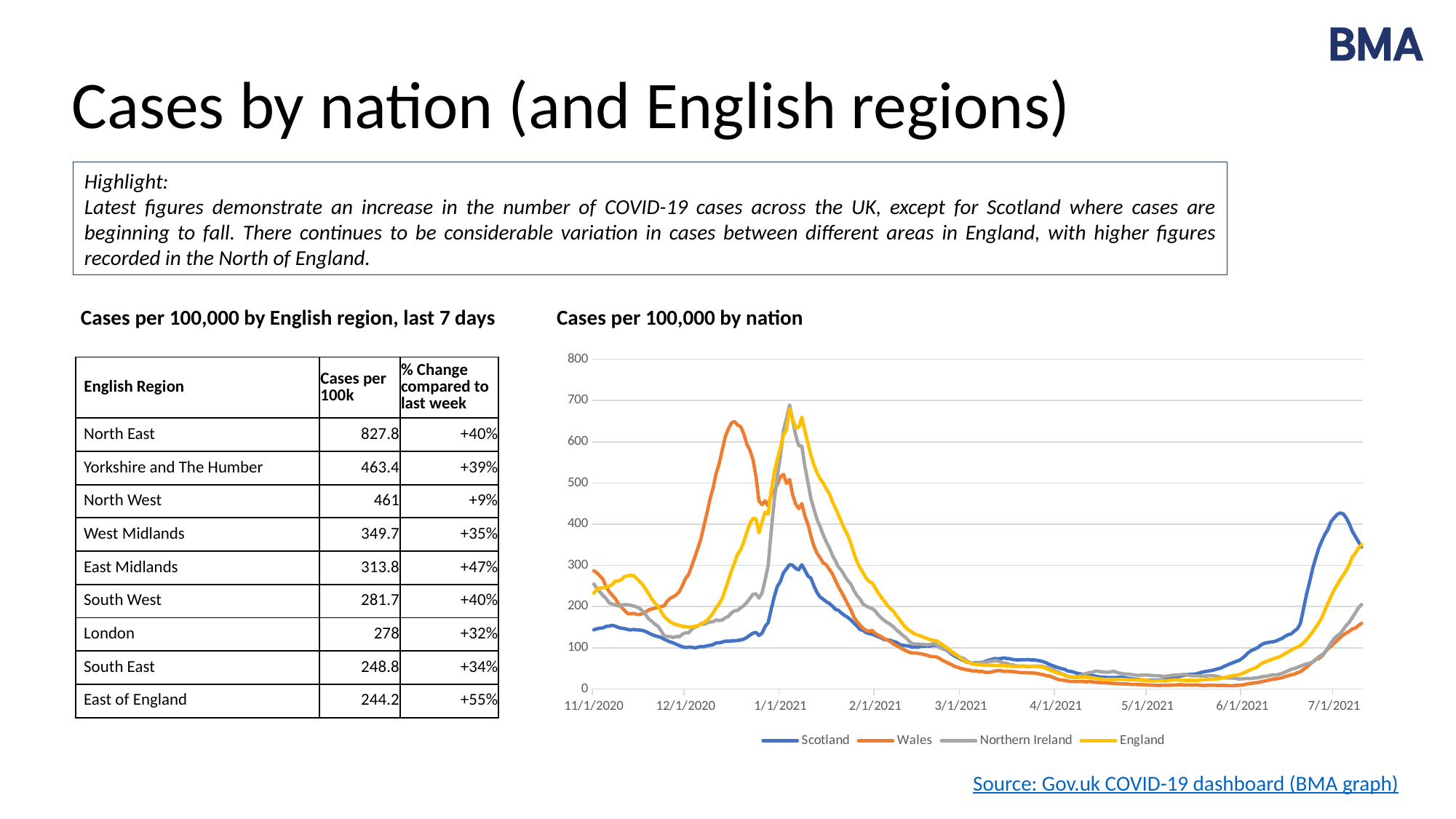

# Cases by nation (and English regions)
Highlight:
Latest figures demonstrate an increase in the number of COVID-19 cases across the UK, except for Scotland where cases are beginning to fall. There continues to be considerable variation in cases between different areas in England, with higher figures recorded in the North of England.
Cases per 100,000 by nation
Cases per 100,000 by English region, last 7 days

### Chart

| Category | Scotland | Wales | Northern Ireland | England |
|---|---|---|---|---|
| 44136 | 143.70435451100983 | 286.7855061992547 | 254.796645872796 | 232.39662912339503 |
| 44137 | 146.1387805904856 | 282.15481786646427 | 244.4991648478851 | 241.5834814745106 |
| 44138 | 147.67631285120714 | 274.4158592828967 | 235.52187369796275 | 244.81868900330218 |
| 44139 | 148.31695129317444 | 266.0742768751988 | 226.86142811803768 | 245.63948300566446 |
| 44140 | 151.95943843464573 | 248.12243032479205 | 219.8380179830984 | 247.23665575052098 |
| 44141 | 152.67329269855216 | 236.57742653619118 | 209.22369138819025 | 249.3330560162948 |
| 44142 | 154.5769040689693 | 227.8869566513653 | 206.21365847321624 | 253.367738222712 |
| 44143 | 152.8197243424304 | 219.8942617207955 | 204.04854707823495 | 261.52770976567734 |
| 44144 | 149.47010048871562 | 207.23916141405996 | 201.46097492325737 | 261.82262709120147 |
| 44145 | 147.56648911829845 | 198.6438426593599 | 203.89012429323634 | 265.6512224918307 |
| 44146 | 146.59637947760513 | 191.06346929266869 | 204.73504581322902 | 272.674163382173 |
| 44147 | 144.72937601815752 | 183.29279366572584 | 204.25977745823317 | 274.56980667334307 |
| 44148 | 143.24675562389032 | 182.72188688497084 | 203.5732787232391 | 276.0301804178058 |
| 44149 | 144.52803250782495 | 183.45137888260223 | 201.61939770825597 | 274.99796977847143 |
| 44150 | 143.41149122325334 | 181.2946199330834 | 199.03182555327837 | 268.33568079825807 |
| 44151 | 143.1003239800121 | 180.7237131523284 | 195.49371668830898 | 260.5825530356844 |
| 44152 | 141.8922629180166 | 183.16592549222472 | 188.89276731336608 | 253.2238327807394 |
| 44153 | 139.45783683854083 | 187.35257521776128 | 180.0210913534428 | 241.80911099464046 |
| 44154 | 135.5773982757674 | 192.0466976373023 | 169.35395716353509 | 230.3730698838049 |
| 44155 | 131.9715190452657 | 194.48890997719863 | 163.9675824735817 | 218.00075509495 |
| 44156 | 129.15270990060952 | 196.13819623271303 | 157.26101790863967 | 208.36619692436406 |
| 44157 | 127.17588270825324 | 198.96101309311268 | 152.0330660036849 | 200.94884852639316 |
| 44158 | 125.03431991653397 | 200.1662607413732 | 141.2603166237781 | 187.5922915788614 |
| 44159 | 120.78780224406495 | 201.84726404026287 | 129.00895458388408 | 176.40675253368184 |
| 44160 | 117.40157047938061 | 212.94822922160984 | 127.68876470889549 | 168.7922003818966 |
| 44161 | 114.1434664030897 | 220.52860258830106 | 127.05507356890098 | 163.05197219654477 |
| 44162 | 111.8371680120074 | 223.66858988245346 | 124.8899621739197 | 158.75968148289263 |
| 44163 | 108.3228085589296 | 228.8701849959989 | 127.53034192389686 | 156.25643743672714 |
| 44164 | 105.52230336975822 | 236.76772879644287 | 126.57980521390509 | 154.24531446990005 |
| 44165 | 102.0994636941043 | 251.80160735632415 | 133.39198496884615 | 152.1542440353104 |
| 44166 | 100.96461845404791 | 268.23103582471765 | 136.5076330738192 | 151.25350256518556 |
| 44167 | 101.29408965277396 | 277.96816814092773 | 136.3492102888206 | 150.4202722900602 |
| 44168 | 101.34900151922831 | 298.48909520473194 | 144.6928102987484 | 150.86797810953055 |
| 44169 | 99.6833415701133 | 319.5174949625406 | 150.02637739370226 | 151.96769994386443 |
| 44170 | 101.42221734116742 | 341.37053784810644 | 152.82517992867807 | 153.63238388372042 |
| 44171 | 103.05126937931287 | 364.55569655543394 | 158.73963056862692 | 157.12342330935223 |
| 44172 | 102.75840609155638 | 396.46304219096265 | 156.83855714864336 | 161.321553672084 |
| 44173 | 104.86336097230611 | 427.8946321758621 | 160.53508879861135 | 166.92498285704215 |
| 44174 | 105.90668643493859 | 461.1340936331525 | 162.80581538359172 | 174.02431799435752 |
| 44175 | 107.68217011696227 | 488.34731684914004 | 163.122660953589 | 184.70885290822505 |
| 44176 | 111.91038383394651 | 523.6801031691987 | 167.7697293135488 | 197.11492329457974 |
| 44177 | 112.25815898815733 | 547.531319787407 | 165.92146348856477 | 207.5684988571332 |
| 44178 | 113.64925960500065 | 580.3901767241939 | 167.55849893355062 | 220.468466933221 |
| 44179 | 116.23011732835465 | 612.9952973139788 | 172.6808356485063 | 242.00276152766534 |
| 44180 | 115.99216590705251 | 631.3594654282641 | 176.16613691847616 | 264.07536907171095 |
| 44181 | 116.77923599289807 | 645.6004179037635 | 184.61535211840308 | 286.57258650009544 |
| 44182 | 116.87075577032198 | 649.1527267617946 | 189.8961116183574 | 306.2059079721856 |
| 44183 | 117.78595354456098 | 640.4305398335933 | 190.7410331383501 | 327.4523916826847 |
| 44184 | 119.0672304284956 | 636.7830798454365 | 197.18355972829434 | 337.5915072053721 |
| 44185 | 120.95253784342798 | 620.1316320734161 | 201.7778204932546 | 356.79311235154444 |
| 44186 | 125.01601596104919 | 594.9165825900708 | 209.9101901231843 | 380.0169634313709 |
| 44187 | 130.48889865099846 | 579.819269943439 | 219.7324027930993 | 400.9898491410826 |
| 44188 | 135.44927058737395 | 557.6807736674957 | 229.76584584301253 | 414.29666099756207 |
| 44189 | 137.46270569069975 | 516.3534661495097 | 230.92761293300248 | 412.71192452546865 |
| 44190 | 129.95808394193986 | 456.2813859967351 | 220.57732431309202 | 378.6845056353282 |
| 44191 | 135.46757454285873 | 447.49576498178334 | 232.98710913798467 | 405.28924629631365 |
| 44192 | 151.59335932495014 | 456.63027347386304 | 264.83008892270925 | 429.2699334042923 |
| 44193 | 160.8002489337946 | 444.3240606442556 | 299.8943320024059 | 424.74135350814197 |
| 44194 | 193.9853202277012 | 471.5372838602433 | 383.43594729168325 | 480.8857952021961 |
| 44195 | 224.2051507330734 | 479.65684696431424 | 458.47553978603423 | 525.8002825912025 |
| 44196 | 249.04361832592025 | 496.688899256838 | 516.405471500533 | 557.7508439299112 |
| 44197 | 260.886277524573 | 514.7041798939953 | 564.3019601651188 | 585.3789121782575 |
| 44198 | 282.1188658869182 | 520.8572863087991 | 628.1463425195665 | 616.3878700077626 |
| 44199 | 291.6003148280343 | 499.0676775099837 | 656.6624438193198 | 628.9520587192476 |
| 44200 | 301.8505298995113 | 508.64622460931736 | 689.3503451240371 | 680.5998995042563 |
| 44201 | 300.2397818168506 | 471.22011342649046 | 653.0187197643514 | 654.8941237030011 |
| 44202 | 292.5887284242125 | 448.7327296734191 | 616.0005956696716 | 634.3209753321023 |
| 44203 | 289.34892830340635 | 437.726915622198 | 590.3361044998936 | 634.6229990992052 |
| 44204 | 301.64918638917874 | 449.9379773216797 | 589.6496057648995 | 659.6891951583601 |
| 44205 | 288.4886423956217 | 419.9653713320429 | 540.6441576053235 | 626.4221655171613 |
| 44206 | 273.97360569619093 | 399.95191696224305 | 501.0912689506656 | 596.8416024450139 |
| 44207 | 268.77528233851336 | 370.6770859268624 | 461.9608410560041 | 566.4384687601095 |
| 44208 | 249.11683414785935 | 345.8743580073958 | 435.50423596123284 | 542.6994006658132 |
| 44209 | 233.64999176322004 | 329.1594761486248 | 410.8958966914458 | 524.6472624450271 |
| 44210 | 223.07030549301703 | 317.9950768805273 | 393.8918511015928 | 509.83566158421667 |
| 44211 | 217.83537422436987 | 305.8157322244209 | 373.4553118367696 | 499.9932399974481 |
| 44212 | 211.92319660278585 | 301.47049728200795 | 357.1377649819108 | 486.1587748537357 |
| 44213 | 207.67667893031683 | 290.2743809705352 | 342.8797143320341 | 474.33365606645566 |
| 44214 | 201.01403913385684 | 279.55402030969157 | 324.23863329719535 | 454.2970440347632 |
| 44215 | 193.19825014185565 | 263.06115775454754 | 310.7726965723118 | 438.83165054869454 |
| 44216 | 190.94686361722768 | 247.45637241391123 | 295.9337623774402 | 422.1315128382931 |
| 44217 | 183.9547526220416 | 234.7061209770499 | 287.48454717751326 | 404.79001877539633 |
| 44218 | 178.28052642175973 | 220.750621891928 | 274.8635319726224 | 387.2282250235538 |
| 44219 | 173.90588106089726 | 206.03391376579944 | 263.1930534777234 | 373.4115259837887 |
| 44220 | 167.7557520180111 | 192.42730215780563 | 254.5326078977983 | 354.3165174612998 |
| 44221 | 160.1596104918273 | 174.951211258028 | 239.4296357279289 | 330.1350733787173 |
| 44222 | 153.16749949664123 | 163.85024607668103 | 227.17827368803492 | 309.64009586518625 |
| 44223 | 144.49142459685538 | 155.38179549548207 | 218.57063570310933 | 294.5122583541151 |
| 44224 | 142.2583420277122 | 147.42081760828754 | 206.1080432832172 | 282.2358805265753 |
| 44225 | 137.1698424029433 | 141.90205206098932 | 201.6722053032555 | 269.3945405935133 |
| 44226 | 134.38764116925668 | 140.1576146753491 | 197.92286605828795 | 260.7335649192359 |
| 44227 | 133.50905130598724 | 142.18750545136683 | 194.912833143314 | 257.6280499492591 |
| 44228 | 129.445573188366 | 134.765717301552 | 189.36803566836198 | 245.19710701737833 |
| 44229 | 127.15757875276849 | 130.57906757601543 | 179.70424578344557 | 233.16057159312618 |
| 44230 | 123.77134698808412 | 126.74130532760694 | 172.25837488850996 | 222.80648621267719 |
| 44231 | 119.76278073691725 | 121.76172951768842 | 165.97427108356433 | 212.6886900147265 |
| 44232 | 119.2685739388282 | 118.68517631028656 | 161.01035715360726 | 202.55135110243384 |
| 44233 | 118.00560101037833 | 114.6571118016264 | 156.416096388647 | 194.70406298893982 |
| 44234 | 115.13187999926784 | 109.07491216757762 | 150.71287612869634 | 188.38821303569756 |
| 44235 | 113.17335676239635 | 105.26886696254438 | 142.9501596637635 | 177.24531263999137 |
| 44236 | 107.81029780535575 | 100.98706610688198 | 136.93009383381556 | 167.62141413177378 |
| 44237 | 106.25446158914941 | 96.76869933797016 | 130.2235292688736 | 157.72924745395298 |
| 44238 | 105.24774403748651 | 92.8357859594358 | 124.625924198922 | 148.97411142875524 |
| 44239 | 104.57049768454964 | 89.85438388215977 | 116.70478494899051 | 142.91409337235314 |
| 44240 | 101.34900151922831 | 87.41217154226344 | 110.47348873904441 | 137.8667432409435 |
| 44241 | 101.80660040634781 | 87.57075675913983 | 108.78364569905901 | 133.21557722755722 |
| 44242 | 101.29408965277396 | 86.33379206750402 | 109.20610645905536 | 130.774514545207 |
| 44243 | 104.039682975491 | 85.63601711324792 | 108.30837734406313 | 128.24284473272593 |
| 44244 | 103.7651236432193 | 83.1938047733516 | 107.78030139406769 | 125.01119042472375 |
| 44245 | 104.35085021873226 | 82.11542529859217 | 107.09380265907363 | 122.66961792447812 |
| 44246 | 104.16781066388445 | 79.0388720911903 | 108.04433936906543 | 119.68135924055306 |
| 44247 | 106.34598136657333 | 78.56311644056115 | 110.26225835904623 | 118.16768718424858 |
| 44248 | 105.0647044826387 | 78.05564374655673 | 106.98818746907456 | 116.86010193373204 |
| 44249 | 101.86151227280216 | 74.34474967164931 | 100.75689125912845 | 112.22492541389825 |
| 44250 | 98.03598557648309 | 69.46032499185665 | 97.74685834415449 | 107.4724926080127 |
| 44251 | 95.69307927443121 | 66.00316726395145 | 94.84244061917961 | 102.62234623041738 |
| 44252 | 91.13539435872092 | 62.26055614566877 | 93.20540517419377 | 96.76486175901378 |
| 44253 | 84.36293082935222 | 58.835115461138855 | 87.02691655924721 | 91.04950611918807 |
| 44254 | 79.86015778009629 | 54.77533390910339 | 83.01353933928193 | 86.09809294909348 |
| 44255 | 76.43731810444237 | 52.68200904633511 | 79.73946844931025 | 81.04363637610494 |
| 44256 | 71.97115296615598 | 49.76404105580962 | 76.20135958434085 | 73.99404632984184 |
| 44257 | 68.69474493438032 | 48.146471843670504 | 73.98344059436005 | 69.6271379796113 |
| 44258 | 64.94243406000037 | 46.402034458030265 | 67.91056716941257 | 65.72570155279834 |
| 44259 | 63.64285322058097 | 45.57739133027306 | 63.897189949447295 | 62.49404724479618 |
| 44260 | 62.59952775794849 | 43.32548125062839 | 62.312962099461 | 60.516679875468846 |
| 44261 | 63.77098090897443 | 44.2769925518867 | 61.67927095946647 | 59.8042591071847 |
| 44262 | 63.93571650833745 | 42.342252905994805 | 63.68595956944912 | 59.070519014163864 |
| 44263 | 64.70448263869822 | 42.786291513248685 | 65.53422539443314 | 58.493120635878704 |
| 44264 | 67.17551662914356 | 40.50266439022874 | 64.26684311444409 | 57.65989036075335 |
| 44265 | 69.53672688668021 | 40.2806450866018 | 66.11510893942811 | 57.501772035622956 |
| 44266 | 71.45864221258213 | 41.200439344484835 | 67.22406843441851 | 57.31522794417698 |
| 44267 | 73.67342082624056 | 43.57921759763061 | 68.8082962844048 | 57.42715439904457 |
| 44268 | 73.41716544945363 | 44.245275508511426 | 68.33302792940891 | 56.979448579574225 |
| 44269 | 73.61850895978621 | 44.62588002901475 | 65.7454557744313 | 57.05761943694207 |
| 44270 | 75.46720846374902 | 42.659423339747576 | 63.10507602445414 | 56.83554313760162 |
| 44271 | 73.96628411399703 | 43.230330120502565 | 62.41857728946008 | 55.99520642089737 |
| 44272 | 73.50868522687753 | 42.6277062963723 | 59.250121589487485 | 55.718055199320496 |
| 44273 | 71.47694616806692 | 42.342252905994805 | 58.616430449492974 | 55.42846770498056 |
| 44274 | 70.72648399319093 | 41.42245864811177 | 56.24008867451352 | 54.58102454669741 |
| 44275 | 70.59835630479746 | 40.21721099985125 | 55.44797474952037 | 54.43356588393536 |
| 44276 | 70.9461314590083 | 39.614587175720985 | 55.44797474952037 | 56.08936677181772 |
| 44277 | 70.81800377061484 | 39.67802126247154 | 55.342359559521284 | 55.56526670537426 |
| 44278 | 71.42203430161258 | 39.043680394965996 | 53.810939304534536 | 54.84929271630067 |
| 44279 | 70.34210092801054 | 39.26569969859294 | 55.28955196452174 | 55.30055175656046 |
| 44280 | 70.68987608222137 | 38.6313588310874 | 55.28955196452174 | 55.165529366561465 |
| 44281 | 69.4635110647411 | 37.83843274670547 | 55.44797474952037 | 54.248798402884105 |
| 44282 | 68.21884209177603 | 35.77682492731247 | 55.28955196452174 | 53.49018576433714 |
| 44283 | 66.26031885490454 | 34.63501136580249 | 54.33901525452997 | 52.73867956736908 |
| 44284 | 63.22186224443102 | 32.256233112656716 | 52.27951904954779 | 49.29027879121064 |
| 44285 | 59.378031592627174 | 31.431589984899514 | 50.27283043956514 | 46.831450004913215 |
| 44286 | 56.66904618087968 | 28.830792428126802 | 47.896488664585696 | 43.34041057928141 |
| 44287 | 53.795325169769185 | 25.500502873722716 | 43.513458279623606 | 40.528036324434005 |
| 44288 | 51.45241886771731 | 22.67768601332306 | 40.503425364649644 | 37.875557005111716 |
| 44289 | 49.43898376439149 | 21.757891755440028 | 37.01812409467979 | 36.23396900038714 |
| 44290 | 47.535372393974335 | 20.90153158430755 | 34.00809117970583 | 32.38050105423173 |
| 44291 | 43.453590320868344 | 19.28396237216842 | 29.941906364741 | 30.579018113982027 |
| 44292 | 42.73973605696191 | 18.269016984159556 | 29.09698484474831 | 29.88258683925039 |
| 44293 | 40.68969304266652 | 18.173865854033725 | 28.304870919755164 | 28.90012129096826 |
| 44294 | 38.273570918675524 | 18.04699768053262 | 30.10032914973963 | 28.21790289939441 |
| 44295 | 36.754342613438766 | 18.33245107091011 | 32.63509370971771 | 28.54835243281299 |
| 44296 | 35.82084088371497 | 18.11043176728317 | 34.64178231970035 | 28.320946302288373 |
| 44297 | 35.01546684238464 | 17.412656813027077 | 37.44058485467614 | 28.272977821630842 |
| 44298 | 34.31991653396299 | 18.522753331161773 | 40.13377219965284 | 28.35470189978812 |
| 44299 | 32.58104076290886 | 17.222354552775414 | 40.4506177696501 | 27.19457531203363 |
| 44300 | 31.31806783445903 | 16.397711425018215 | 43.56626587462315 | 26.041555165858036 |
| 44301 | 29.780535573737485 | 15.79508760088795 | 42.87976713962909 | 24.83168348705129 |
| 44302 | 28.975161532407153 | 15.414483080384626 | 41.50676966964097 | 23.925612185742274 |
| 44303 | 28.535866600772426 | 15.002161516506025 | 41.29553928964279 | 22.895178156802604 |
| 44304 | 27.858620247835557 | 15.002161516506025 | 40.503425364649644 | 23.31268159956264 |
| 44305 | 27.96844398074424 | 13.955499085121884 | 41.71800004963914 | 23.120807676932497 |
| 44306 | 27.602364871048636 | 13.733479781494944 | 43.090997519627265 | 23.1741059887742 |
| 44307 | 28.04165980268336 | 13.226007087490514 | 40.345002579651016 | 23.502778911798064 |
| 44308 | 28.62738637819633 | 12.71853439348608 | 38.39112156466792 | 23.648460964165395 |
| 44309 | 27.98674793622902 | 12.337929872982757 | 37.01812409467979 | 23.2416171837737 |
| 44310 | 26.943422473596545 | 12.337929872982757 | 36.27881776468619 | 23.05684970272245 |
| 44311 | 25.808577233540166 | 11.640154918726662 | 36.33162535968573 | 22.42082318141141 |
| 44312 | 24.58221221605989 | 11.069248137971675 | 34.64178231970035 | 22.347982155227744 |
| 44313 | 23.75853421924478 | 11.164399268097508 | 33.79686079970766 | 21.91271260852047 |
| 44314 | 23.008072044368788 | 10.688643617468353 | 33.004746874714506 | 21.72794512746922 |
| 44315 | 21.983050537221093 | 10.688643617468353 | 33.638438014709024 | 21.51830510089184 |
| 44316 | 21.726795160434172 | 10.244605010214475 | 34.113706369704914 | 21.21983455457828 |
| 44317 | 21.379020006223346 | 10.054302749962812 | 33.902475989706744 | 21.077705723000392 |
| 44318 | 21.56205956107115 | 9.895717533086428 | 33.163169659713134 | 20.0828039019552 |
| 44319 | 20.97633298555818 | 8.975923275203394 | 32.52947851971862 | 19.386372627223558 |
| 44320 | 21.012940896527738 | 8.849055101702286 | 32.42386332971954 | 20.001079823797912 |
| 44321 | 21.507147694616805 | 8.753903971576454 | 31.790172189725013 | 20.03483542129766 |
| 44322 | 22.31252173594714 | 9.071074405329226 | 30.99805826473187 | 20.102346616297158 |
| 44323 | 22.806728534036207 | 9.22965962220561 | 30.734020289734154 | 20.368838175505694 |
| 44324 | 23.85005399666868 | 9.197942578830332 | 32.00140256972318 | 20.509190396688854 |
| 44325 | 25.4974099902989 | 9.293093708956164 | 33.004746874714506 | 21.632008166154147 |
| 44326 | 28.49925868980287 | 9.76884935958532 | 34.06089877470537 | 22.47589810364784 |
| 44327 | 30.091702816978753 | 10.054302749962812 | 34.00809117970583 | 21.950021426809663 |
| 44328 | 31.48280343382205 | 10.561775443967244 | 34.80020510469898 | 21.466783399444854 |
| 44329 | 33.20337524939139 | 9.673698229459488 | 35.32828105469441 | 21.20562167142049 |
| 44330 | 34.869035198506396 | 9.832283446335872 | 34.06089877470537 | 21.024407411158688 |
| 44331 | 35.69271319532151 | 9.705415272834765 | 32.582286114718165 | 21.122120982868484 |
| 44332 | 36.058792305017114 | 9.737132316210042 | 31.948594974723648 | 20.544722604583324 |
| 44333 | 36.699430746984426 | 9.990868663212257 | 31.948594974723648 | 20.67263855300342 |
| 44334 | 39.09724891549064 | 9.356527795706716 | 31.8957873797241 | 21.37795287970868 |
| 44335 | 41.20220379624037 | 8.531884667949514 | 31.420519024728215 | 22.093926868782276 |
| 44336 | 42.50178463565977 | 8.849055101702286 | 31.26209623972958 | 22.552292350620956 |
| 44337 | 43.801365475079166 | 9.071074405329226 | 32.52947851971862 | 23.15811649522169 |
| 44338 | 45.02773049255944 | 9.324810752331441 | 32.582286114718165 | 23.648460964165395 |
| 44339 | 46.748302308128785 | 9.00764031857867 | 31.73736459472547 | 24.21342306968749 |
| 44340 | 49.18272838760456 | 8.722186928201179 | 30.311559529737803 | 24.877875357314103 |
| 44341 | 50.775172514780444 | 8.880772145077561 | 27.988025349757905 | 25.839021580859555 |
| 44342 | 54.710522944008204 | 8.722186928201179 | 26.931873449767036 | 27.437970936110762 |
| 44343 | 57.840499331905626 | 8.37329945107313 | 27.09029623476567 | 29.301635240175784 |
| 44344 | 61.28164296304432 | 8.024411973945083 | 26.720643069768865 | 31.127990725951612 |
| 44345 | 63.89910859736789 | 8.214714234196745 | 26.50941268977069 | 32.65232244462443 |
| 44346 | 66.97417311881098 | 8.785621014951731 | 25.50606838477937 | 33.88529005856259 |
| 44347 | 69.3536873318324 | 9.388244839081995 | 24.185878509790793 | 34.677658294609294 |
| 44348 | 74.68013837790346 | 9.673698229459488 | 24.608339269787137 | 37.605512225113735 |
| 44349 | 80.99500302015265 | 11.259550398223338 | 25.400453194780287 | 40.89401806574706 |
| 44350 | 88.42640894697344 | 12.908836653737742 | 25.45326078977983 | 44.459675127957254 |
| 44351 | 93.53321252722714 | 13.701762738119669 | 25.71729876477755 | 47.86366064424761 |
| 44352 | 96.68149287060933 | 14.811859256254364 | 26.61502787976978 | 50.469948093307075 |
| 44353 | 100.1592444127176 | 15.731653514137395 | 27.30152661476384 | 54.15819127275321 |
| 44354 | 106.1812457672103 | 17.15892046602486 | 28.832946869750597 | 60.431402576522125 |
| 44355 | 110.53758717258799 | 18.96679193841565 | 30.57559750473552 | 64.15517796386271 |
| 44356 | 112.14833525524865 | 20.520927063804226 | 30.99805826473187 | 67.31932107686538 |
| 44357 | 113.7773872933941 | 22.13849627594335 | 32.95193927971496 | 70.09793973421304 |
| 44358 | 114.52784946827009 | 24.200104095336357 | 34.53616712970126 | 72.93518653458658 |
| 44359 | 116.35824501674813 | 24.51727452908913 | 33.95528358470629 | 75.40112176246289 |
| 44360 | 119.57974118206945 | 25.912824437601316 | 35.59231902969213 | 77.69650239244574 |
| 44361 | 122.98427690223858 | 27.62554477986627 | 37.810238019672944 | 81.41139472781272 |
| 44362 | 127.70669741731187 | 30.09947416313788 | 41.03150131464508 | 85.7374410389646 |
| 44363 | 131.696959712994 | 32.002496765654506 | 44.51680258461493 | 90.09724294761624 |
| 44364 | 133.82021854922849 | 34.63501136580249 | 47.843681069586154 | 94.82835642876509 |
| 44365 | 140.55607416762763 | 36.03056127431468 | 49.639139299570616 | 98.67471793334163 |
| 44366 | 145.97404499112258 | 39.487719002219876 | 52.49074942954595 | 101.66830644845082 |
| 44367 | 158.8600296524079 | 41.86649725536565 | 55.23674436952221 | 105.39385844618614 |
| 44368 | 193.54602529606646 | 47.67071619304134 | 58.51081525949388 | 111.97619995863695 |
| 44369 | 229.51329782365968 | 52.39655565595761 | 60.7287342494747 | 119.66714635739527 |
| 44370 | 259.20231361997327 | 59.50117337201967 | 63.05226842945459 | 128.96414855298372 |
| 44371 | 291.8931781157908 | 65.55912865669757 | 65.21737982443587 | 138.71063317843718 |
| 44372 | 317.5187157944832 | 71.96597141850353 | 71.55429122438106 | 149.35785927401554 |
| 44373 | 341.3504658356671 | 73.77384289089433 | 78.2080481943235 | 160.4172589811697 |
| 44374 | 359.06869474493436 | 79.38775956831836 | 82.32704060428787 | 172.91038327686584 |
| 44375 | 375.4690388592975 | 88.45883397364757 | 89.29764314422758 | 191.4972812264638 |
| 44376 | 387.14696245858727 | 97.78364472597902 | 99.91196973913577 | 208.3093453917329 |
| 44377 | 405.9817326524262 | 103.58786366365472 | 111.37121785403663 | 224.25087046358746 |
| 44378 | 415.0604945728772 | 110.94621772671897 | 121.93273685394527 | 240.00762805439078 |
| 44379 | 423.42540222942176 | 117.32134344514965 | 128.7977242038859 | 252.73704153258515 |
| 44380 | 427.21432101477126 | 125.06030202871725 | 134.34252167883795 | 265.064941061572 |
| 44381 | 425.16427800047586 | 131.11825731339513 | 144.00631156375434 | 276.16875602859426 |
| 44382 | 415.3350539051489 | 135.84409677631143 | 154.51502296866343 | 287.828650049165 |
| 44383 | 400.91153698314207 | 140.09418058859856 | 162.1721242435972 | 302.39507867550356 |
| 44384 | 382.589277542877 | 145.83496543952367 | 173.78979514349672 | 320.22514059694925 |
| 44385 | 369.7215968370765 | 147.96000734566724 | 185.46027363839576 | 330.14928626187515 |
| 44386 | 357.14677941903244 | 154.27169897734737 | 197.1307521332948 | 342.01349047783907 |
| 44387 | 344.4804422235645 | 159.25127478726586 | 204.89346859822768 | 350.3333569563295 |
| English Region | Cases per 100k | % Change compared to last week |
| --- | --- | --- |
| North East | 827.8 | +40% |
| Yorkshire and The Humber | 463.4 | +39% |
| North West | 461 | +9% |
| West Midlands | 349.7 | +35% |
| East Midlands | 313.8 | +47% |
| South West | 281.7 | +40% |
| London | 278 | +32% |
| South East | 248.8 | +34% |
| East of England | 244.2 | +55% |
Source: Gov.uk COVID-19 dashboard (BMA graph)